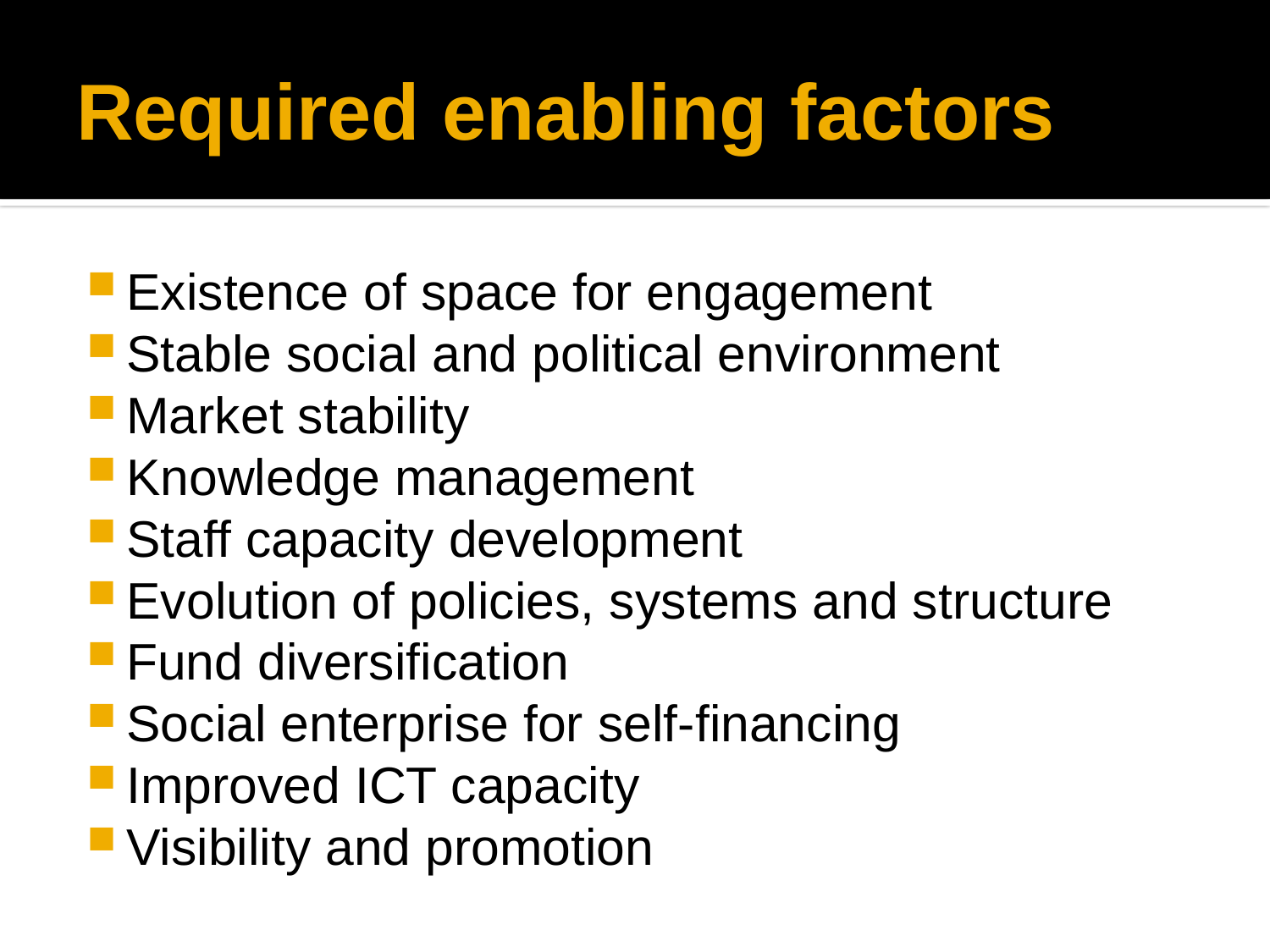

# Required enabling factors
Existence of space for engagement
Stable social and political environment
Market stability
Knowledge management
Staff capacity development
Evolution of policies, systems and structure
Fund diversification
Social enterprise for self-financing
Improved ICT capacity
Visibility and promotion